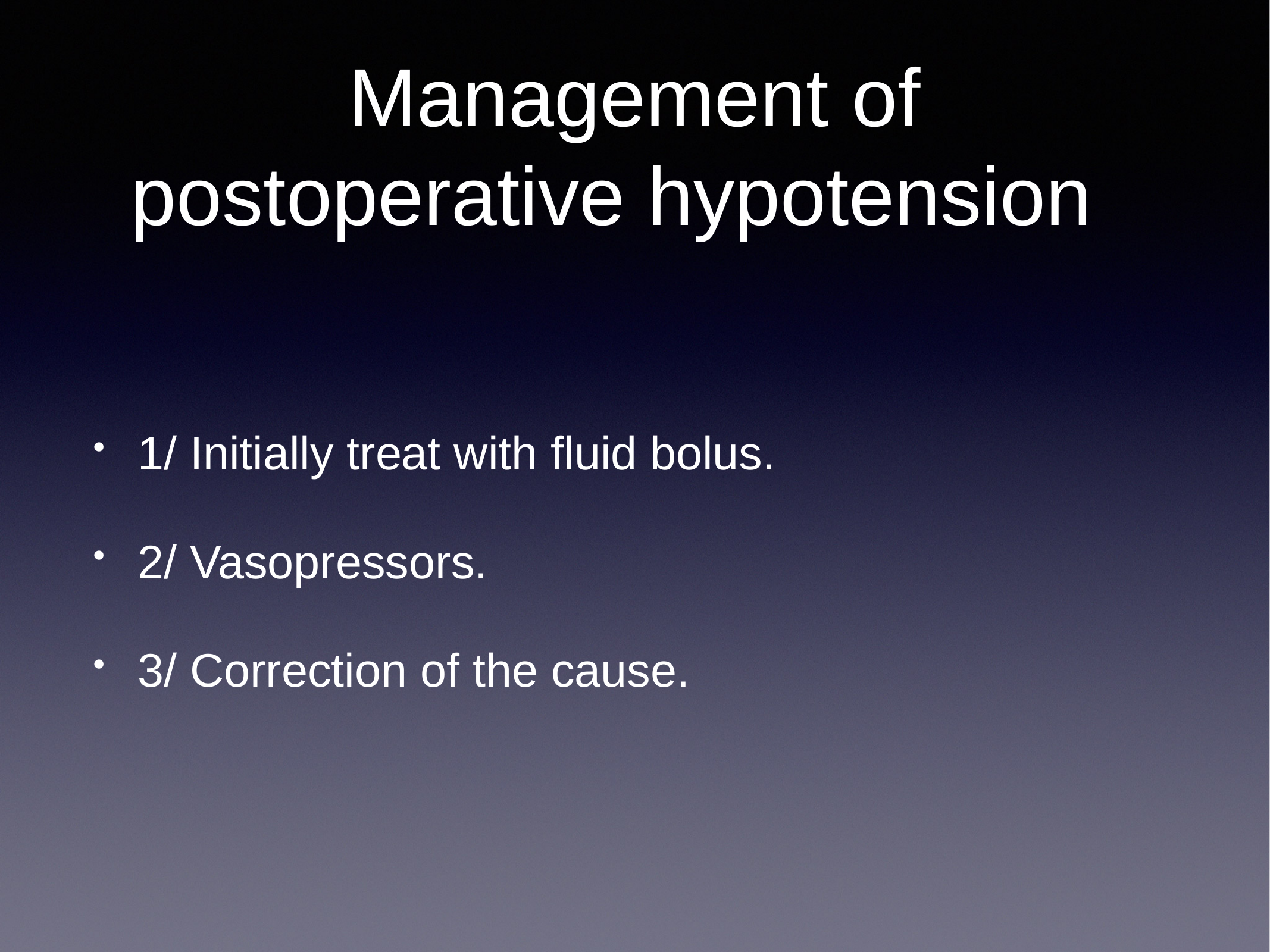

# Management of postoperative hypotension
1/ Initially treat with fluid bolus.
2/ Vasopressors.
3/ Correction of the cause.